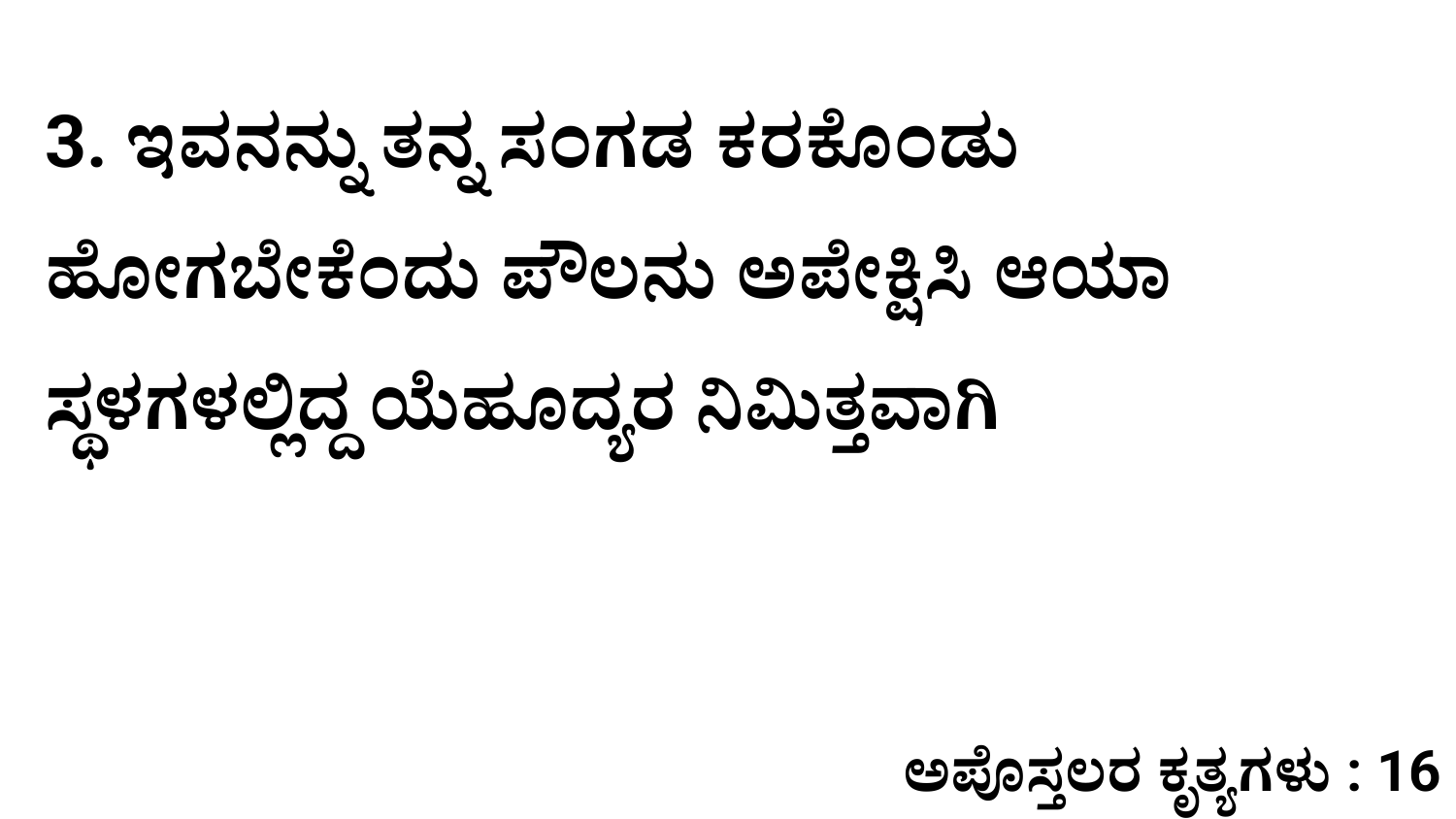

3. ಇವನನ್ನು ತನ್ನ ಸಂಗಡ ಕರಕೊಂಡು ಹೋಗಬೇಕೆಂದು ಪೌಲನು ಅಪೇಕ್ಷಿಸಿ ಆಯಾ ಸ್ಥಳಗಳಲ್ಲಿದ್ದ ಯೆಹೂದ್ಯರ ನಿಮಿತ್ತವಾಗಿ
ಅಪೊಸ್ತಲರ ಕೃತ್ಯಗಳು : 16